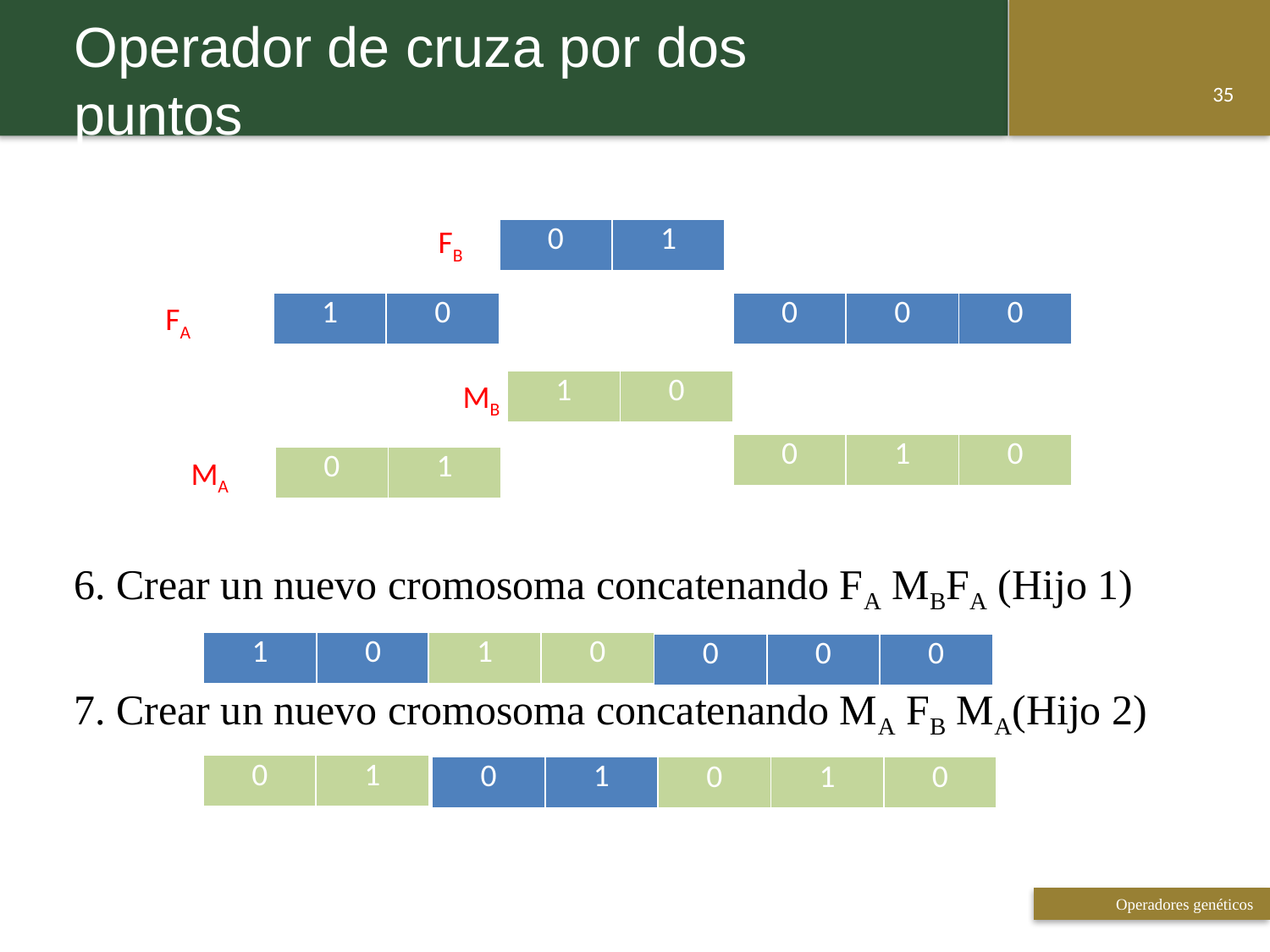

Operador de cruza por dos puntos

35

6. Crear un nuevo cromosoma concatenando FA MBFA (Hijo 1)

7. Crear un nuevo cromosoma concatenando MA FB MA(Hijo 2)

FB
| 0 | 1 |
| --- | --- |
FA
| 0 | 0 | 0 |
| --- | --- | --- |
| 1 | 0 |
| --- | --- |
MB
| 1 | 0 |
| --- | --- |
| 0 | 1 | 0 |
| --- | --- | --- |
| 0 | 1 |
| --- | --- |
MA
| 1 | 0 |
| --- | --- |
| 1 | 0 |
| --- | --- |
| 0 | 0 | 0 |
| --- | --- | --- |
| 0 | 1 |
| --- | --- |
| 0 | 1 |
| --- | --- |
| 0 | 1 | 0 |
| --- | --- | --- |
                                          Titulo de la presentación
35
Operadores genéticos